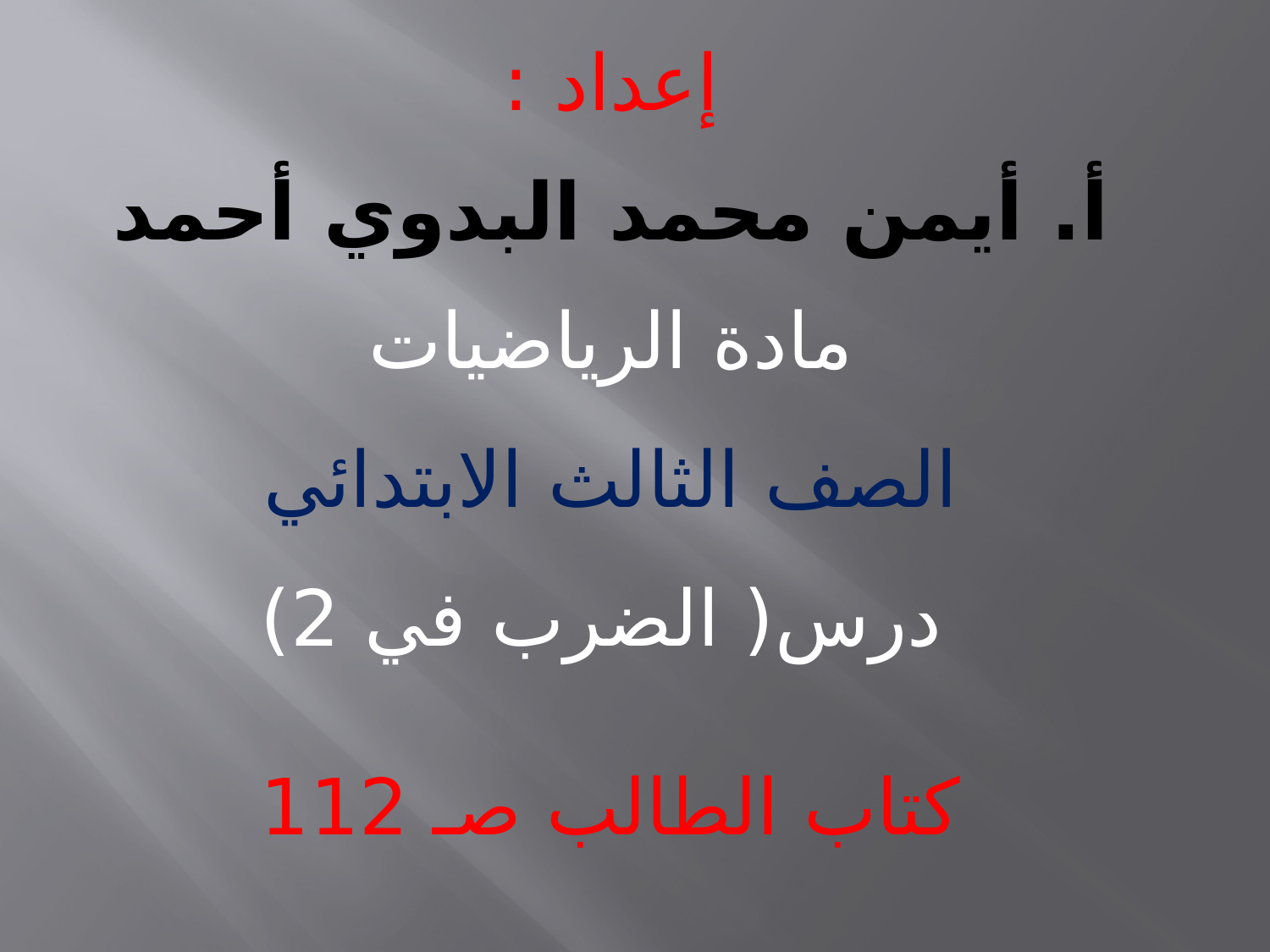

إعداد :
# أ. أيمن محمد البدوي أحمد
مادة الرياضيات
الصف الثالث الابتدائي
درس( الضرب في 2)
كتاب الطالب صـ 112